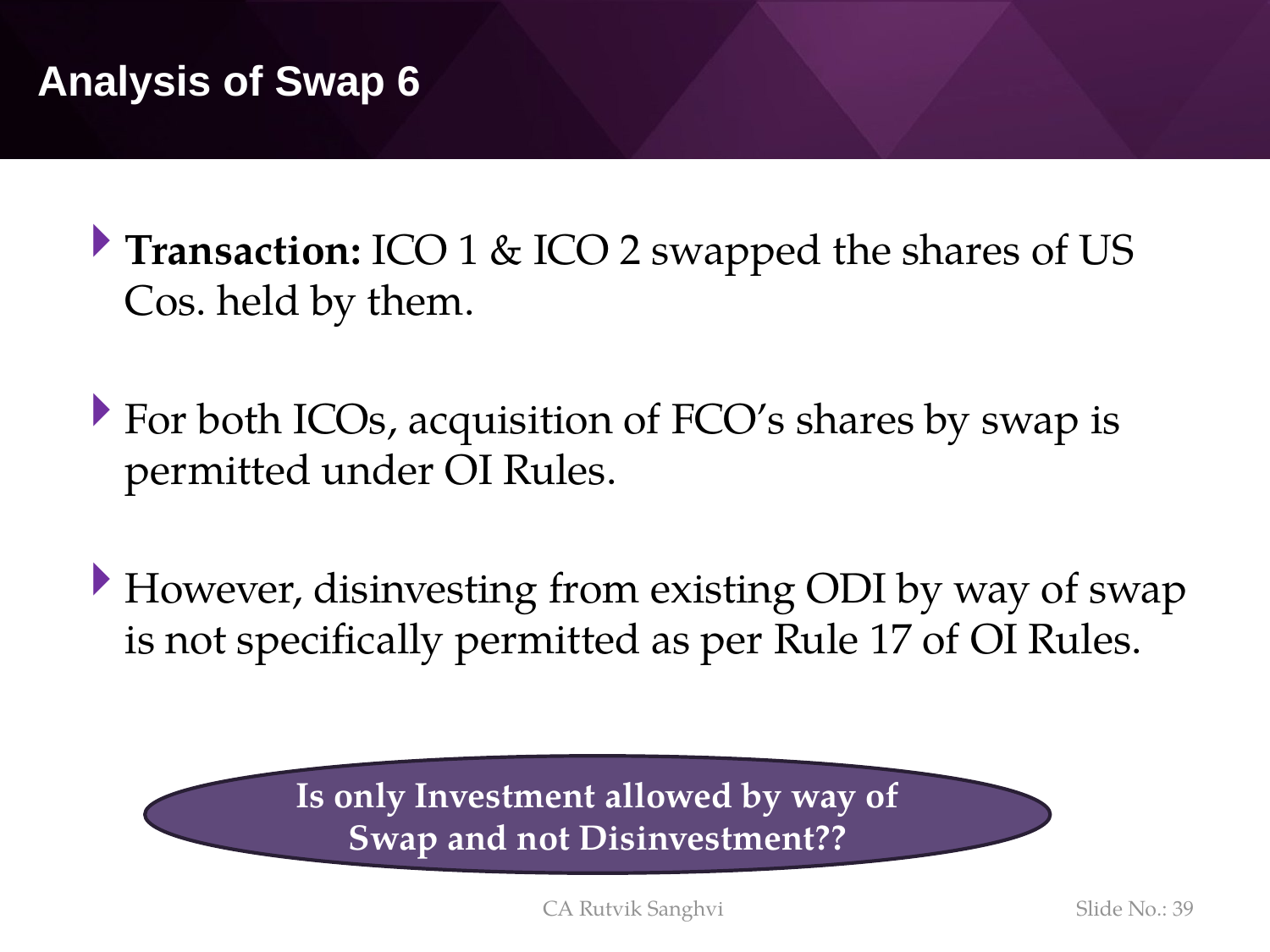

# Analysis of Swap 6
Transaction: ICO 1 & ICO 2 swapped the shares of US Cos. held by them.

For both ICOs, acquisition of FCO’s shares by swap is permitted under OI Rules.

However, disinvesting from existing ODI by way of swap is not specifically permitted as per Rule 17 of OI Rules.

Is only Investment allowed by way of Swap and not Disinvestment??
Slide No.: 39